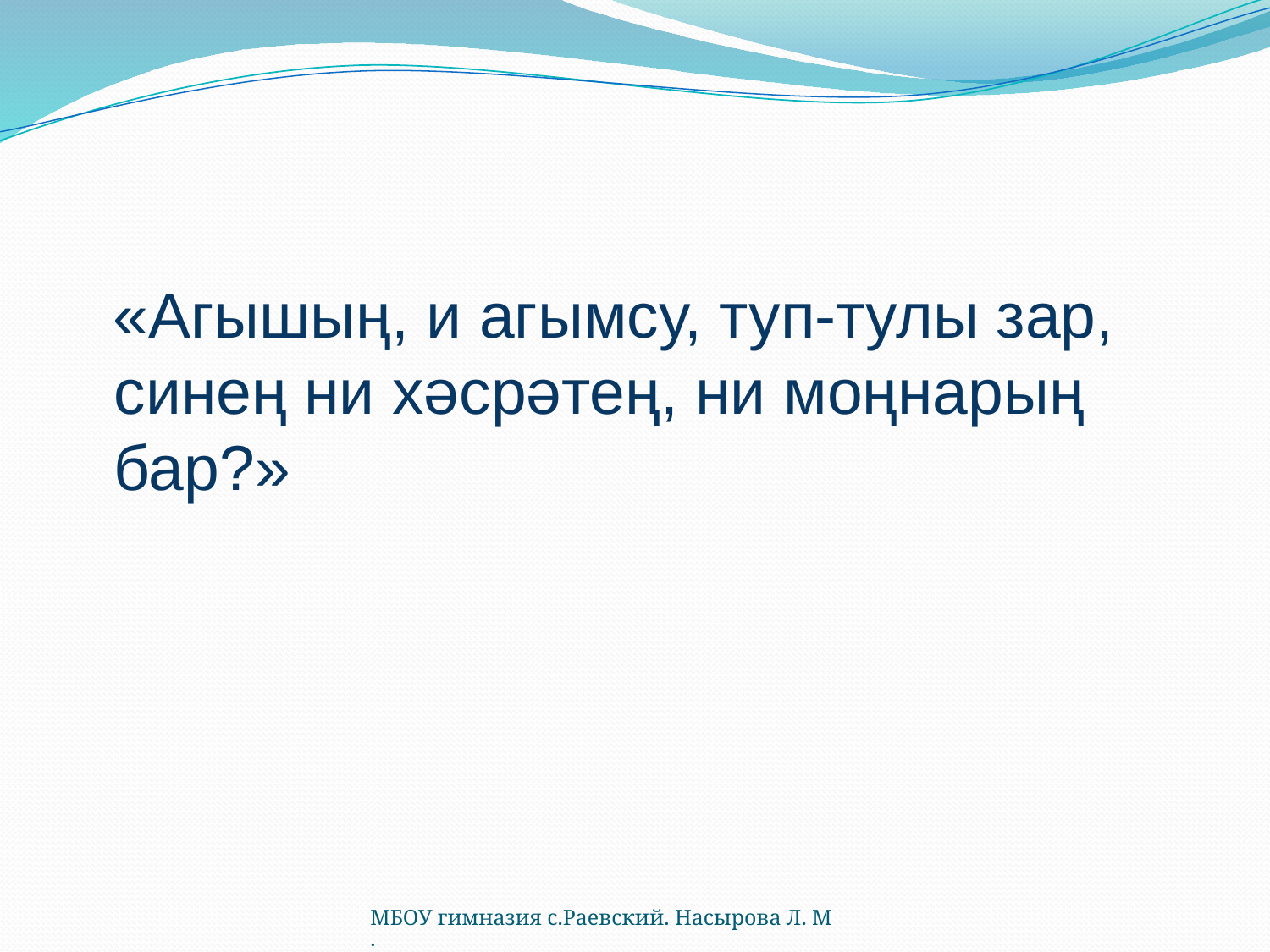

#
«Агышың, и агымсу, туп-тулы зар, синең ни хәсрәтең, ни моңнарың бар?»
МБОУ гимназия с.Раевский. Насырова Л. М.